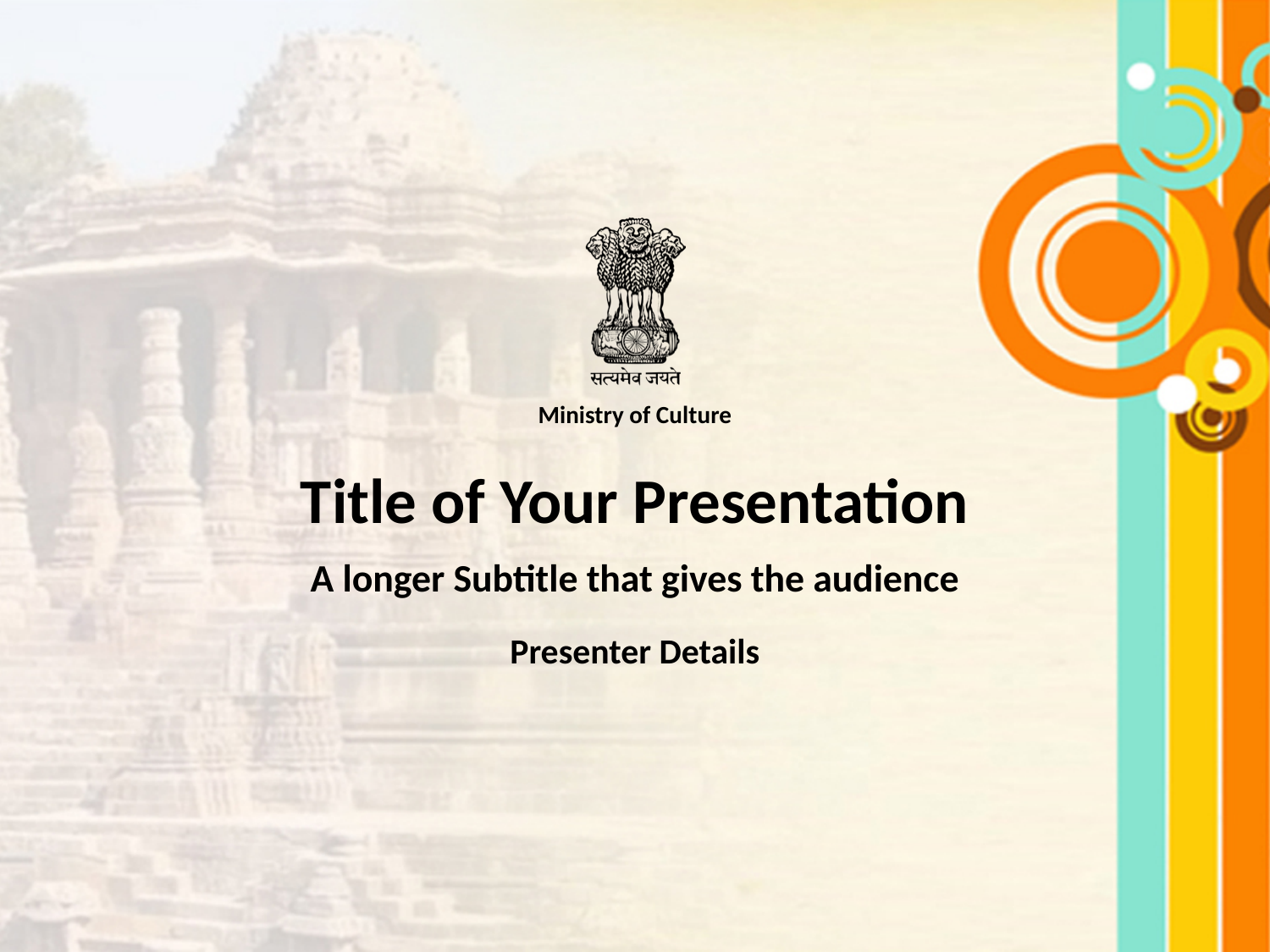

Ministry of Culture
Title of Your Presentation
A longer Subtitle that gives the audience
Presenter Details